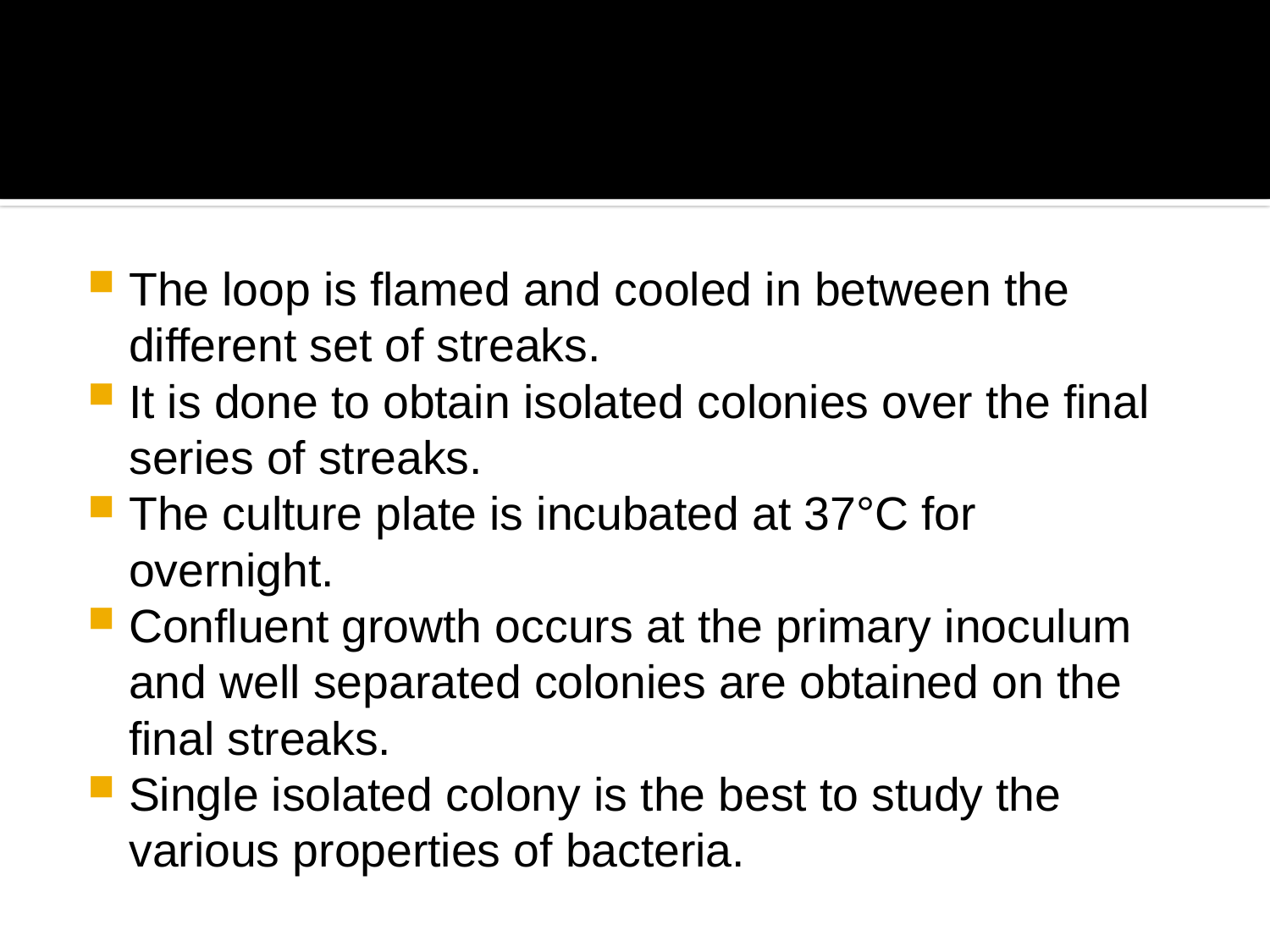

#
The loop is flamed and cooled in between the different set of streaks.
It is done to obtain isolated colonies over the final series of streaks.
The culture plate is incubated at 37°C for overnight.
Confluent growth occurs at the primary inoculum and well separated colonies are obtained on the final streaks.
Single isolated colony is the best to study the various properties of bacteria.